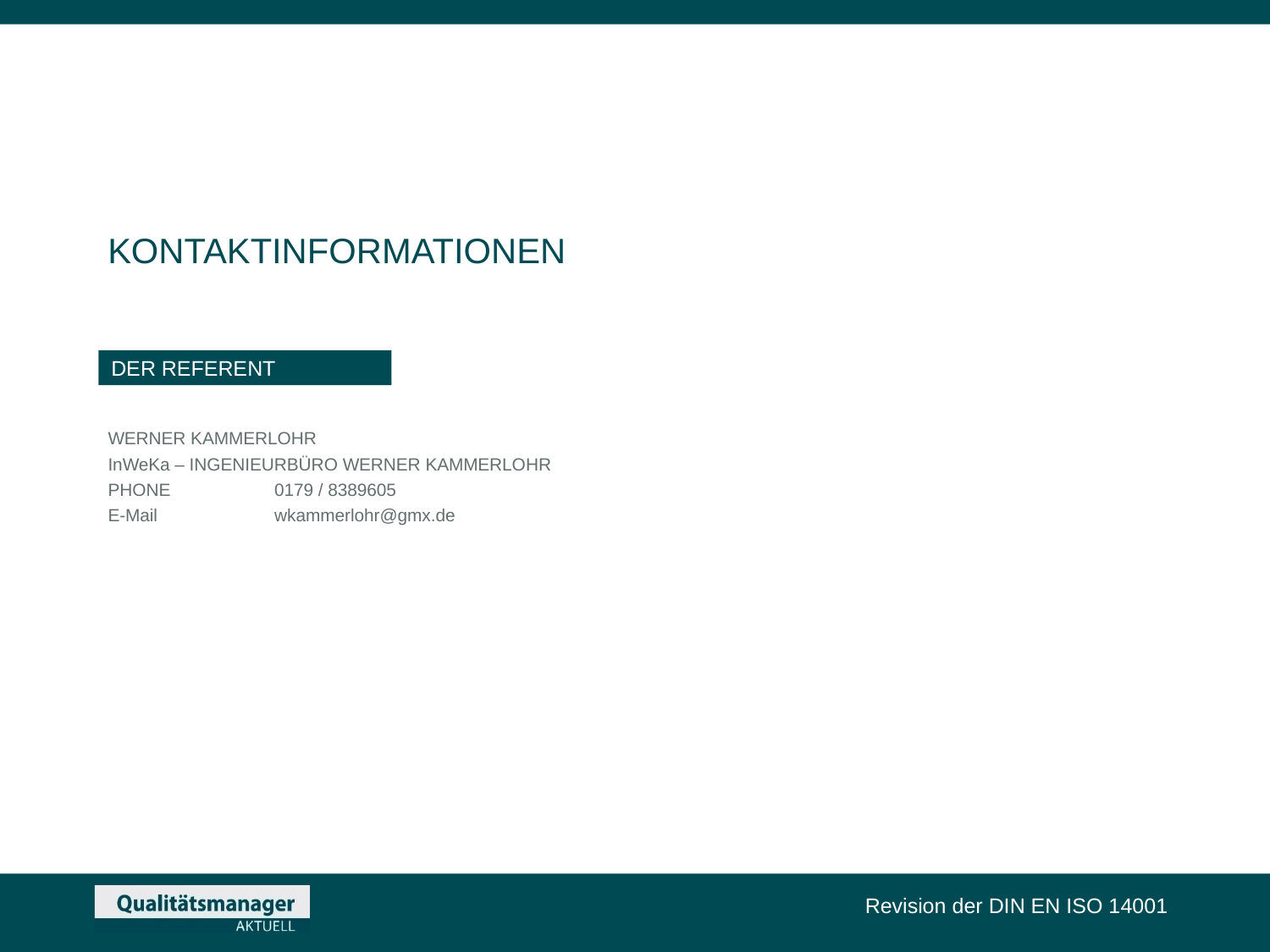

KONTAKTINFORMATIONEN
DER REFERENT
WERNER KAMMERLOHR
InWeKa – INGENIEURBÜRO WERNER KAMMERLOHR
PHONE	0179 / 8389605
E-Mail	wkammerlohr@gmx.de
Revision der DIN EN ISO 14001